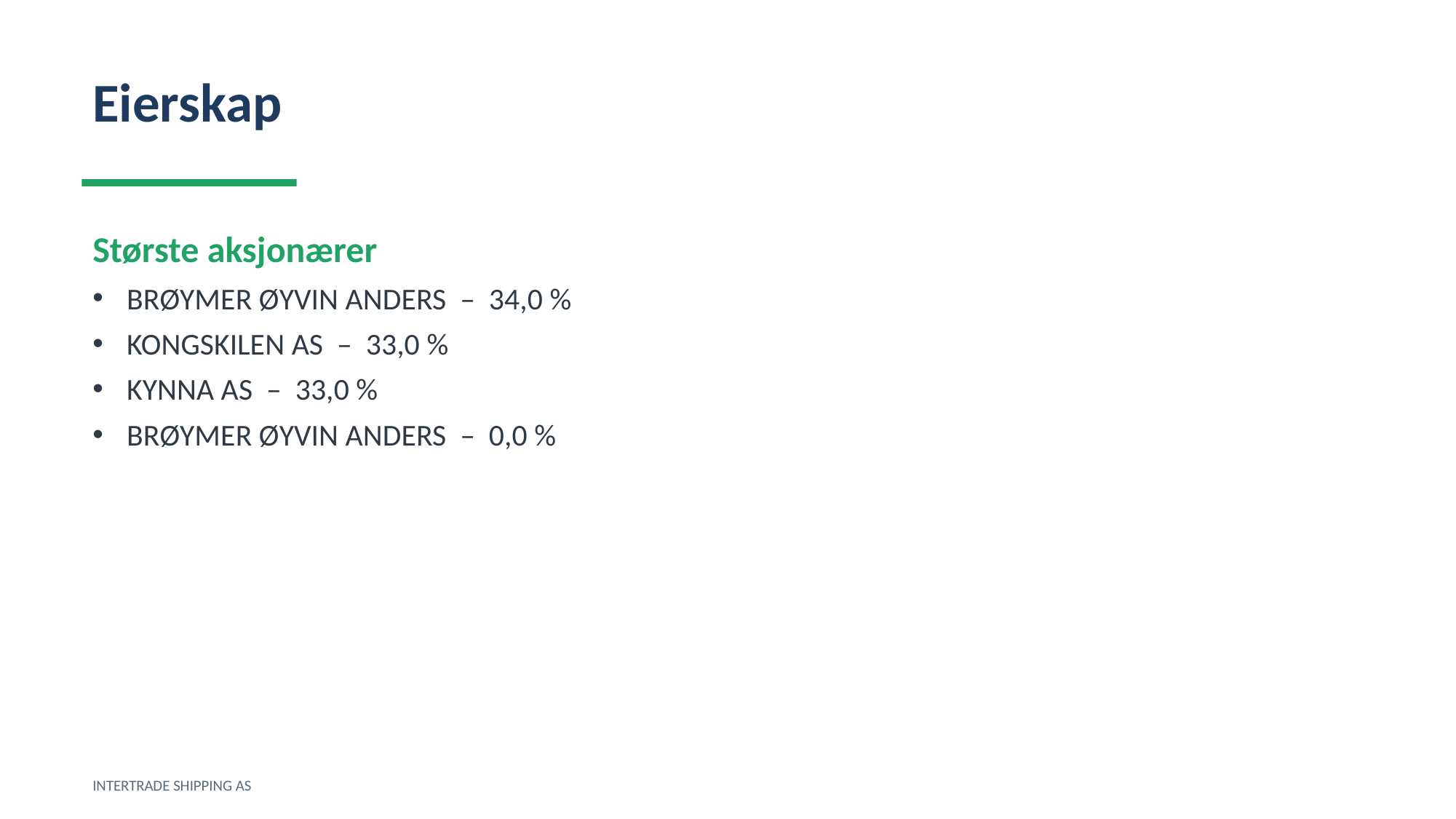

Eierskap

Største aksjonærer
BRØYMER ØYVIN ANDERS  –  34,0 %
KONGSKILEN AS  –  33,0 %
KYNNA AS  –  33,0 %
BRØYMER ØYVIN ANDERS  –  0,0 %
INTERTRADE SHIPPING AS